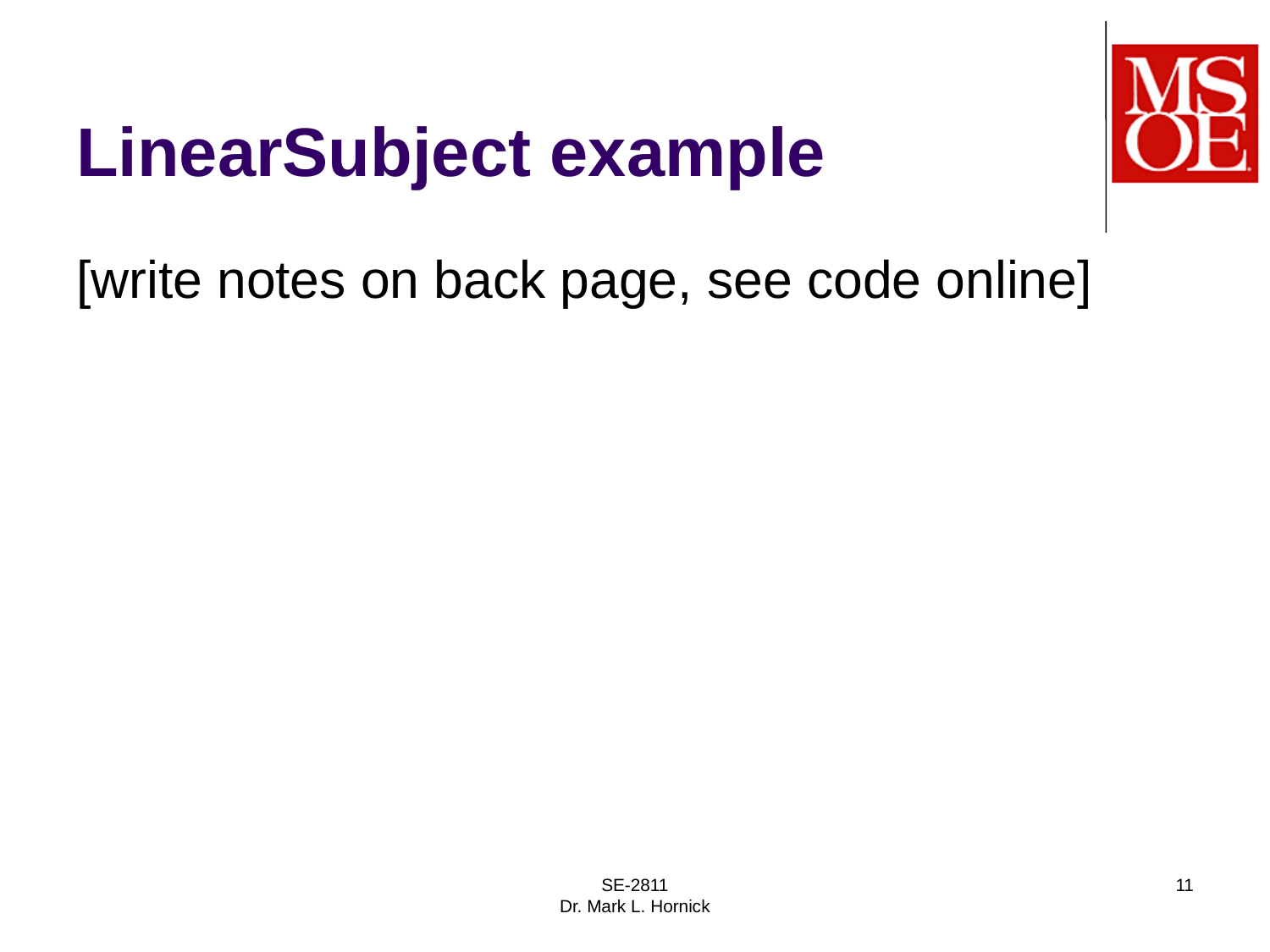

# LinearSubject example
[write notes on back page, see code online]
SE-2811
Dr. Mark L. Hornick
11